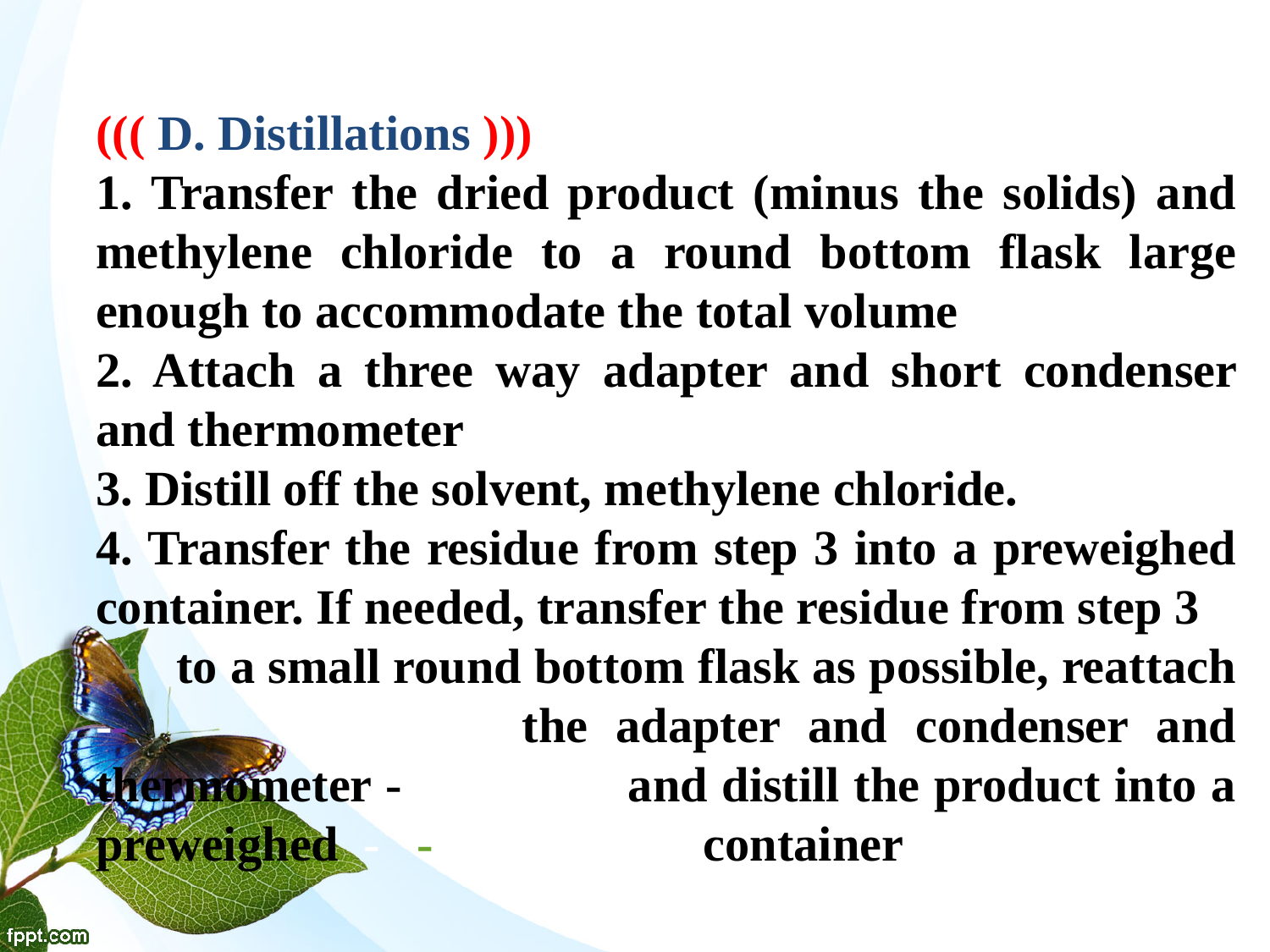

((( D. Distillations )))
1. Transfer the dried product (minus the solids) and methylene chloride to a round bottom flask large enough to accommodate the total volume
2. Attach a three way adapter and short condenser and thermometer
3. Distill off the solvent, methylene chloride.
4. Transfer the residue from step 3 into a preweighed container. If needed, transfer the residue from step 3      -   to a small round bottom flask as possible, reattach --              the adapter and condenser and thermometer -                and distill the product into a preweighed  -   -                      container